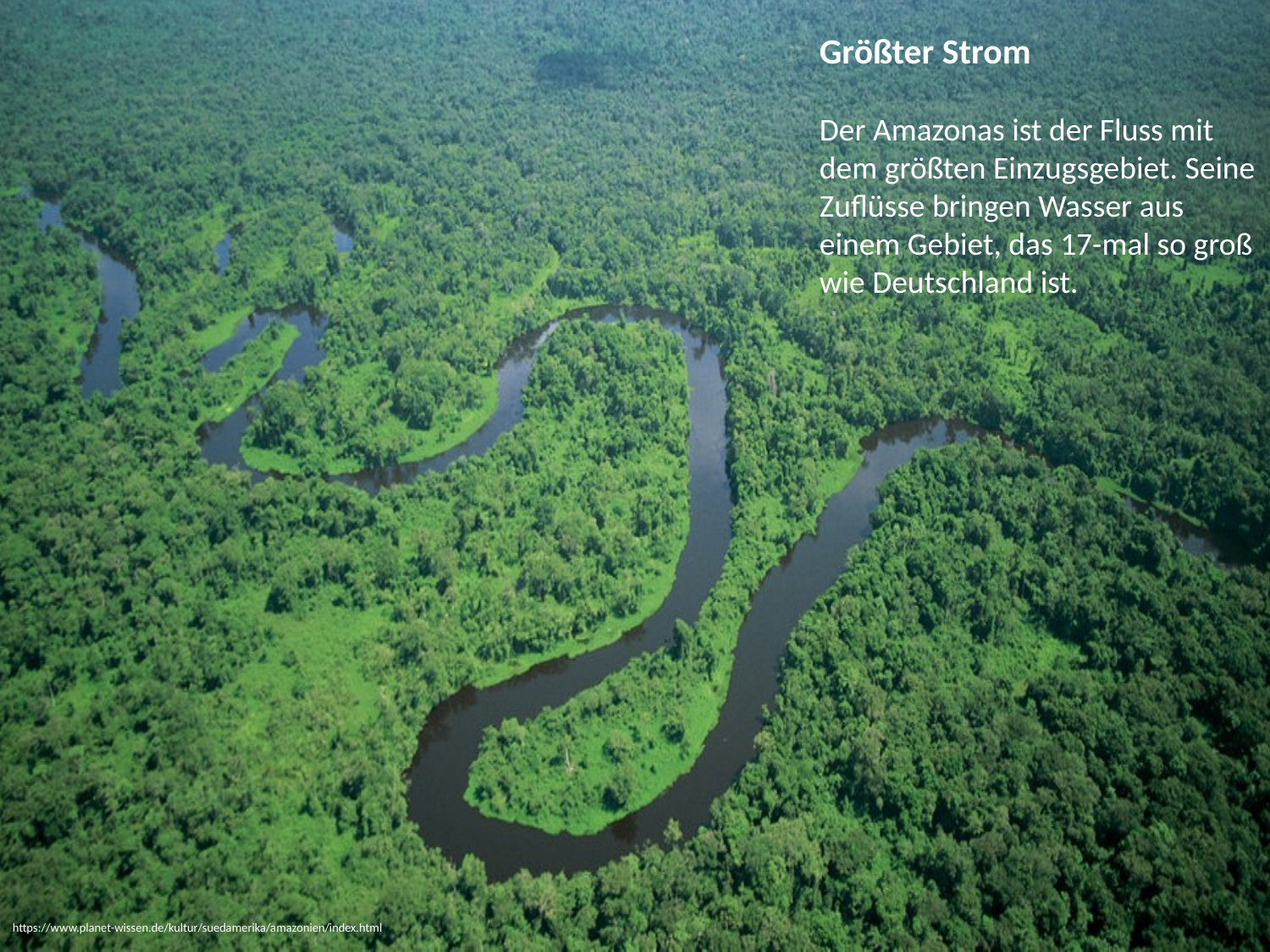

Größter Strom

Der Amazonas ist der Fluss mit dem größten Einzugsgebiet. Seine Zuflüsse bringen Wasser aus einem Gebiet, das 17-mal so groß wie Deutschland ist.
https://www.planet-wissen.de/kultur/suedamerika/amazonien/index.html